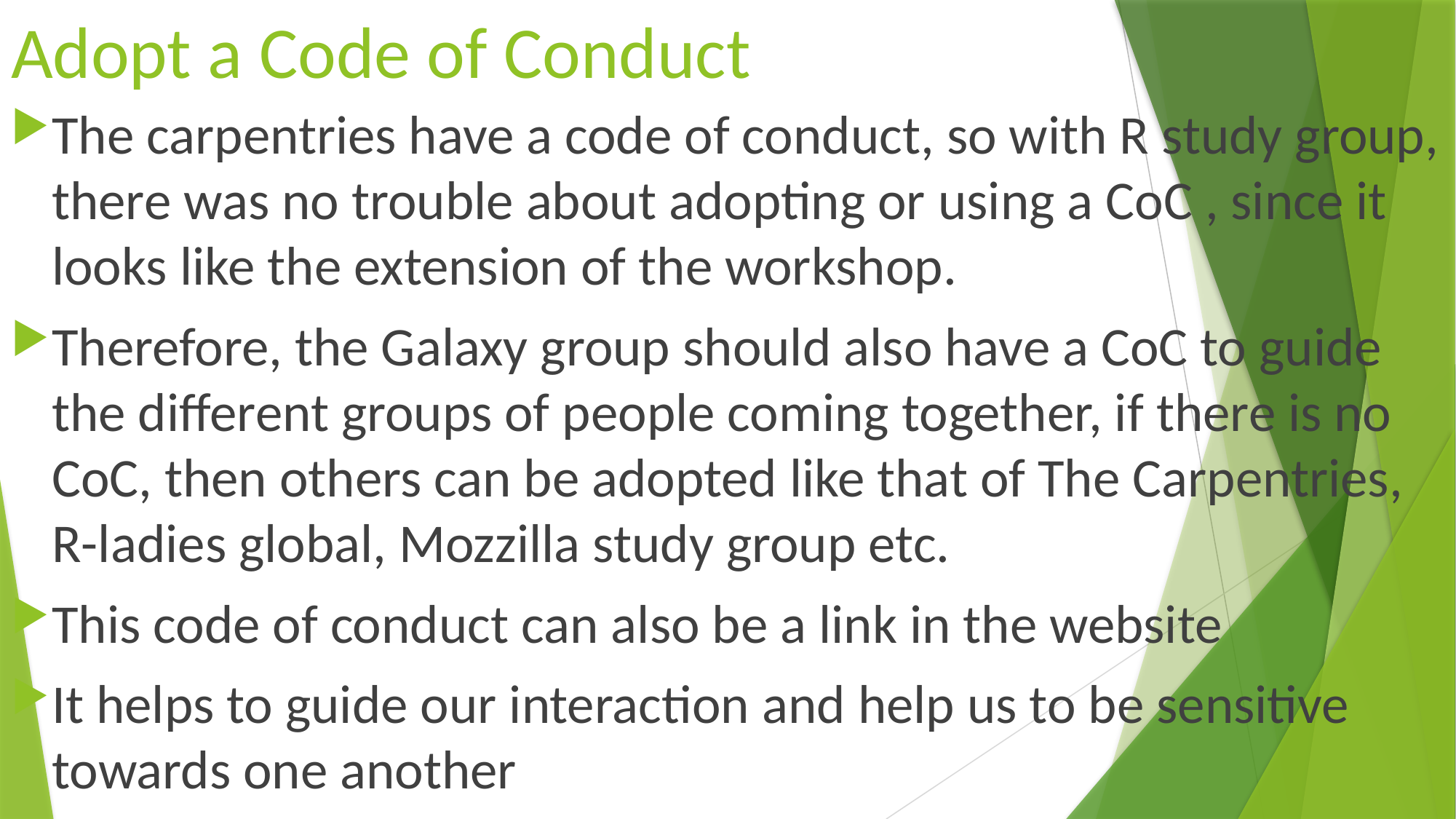

# Adopt a Code of Conduct
The carpentries have a code of conduct, so with R study group, there was no trouble about adopting or using a CoC , since it looks like the extension of the workshop.
Therefore, the Galaxy group should also have a CoC to guide the different groups of people coming together, if there is no CoC, then others can be adopted like that of The Carpentries, R-ladies global, Mozzilla study group etc.
This code of conduct can also be a link in the website
It helps to guide our interaction and help us to be sensitive towards one another